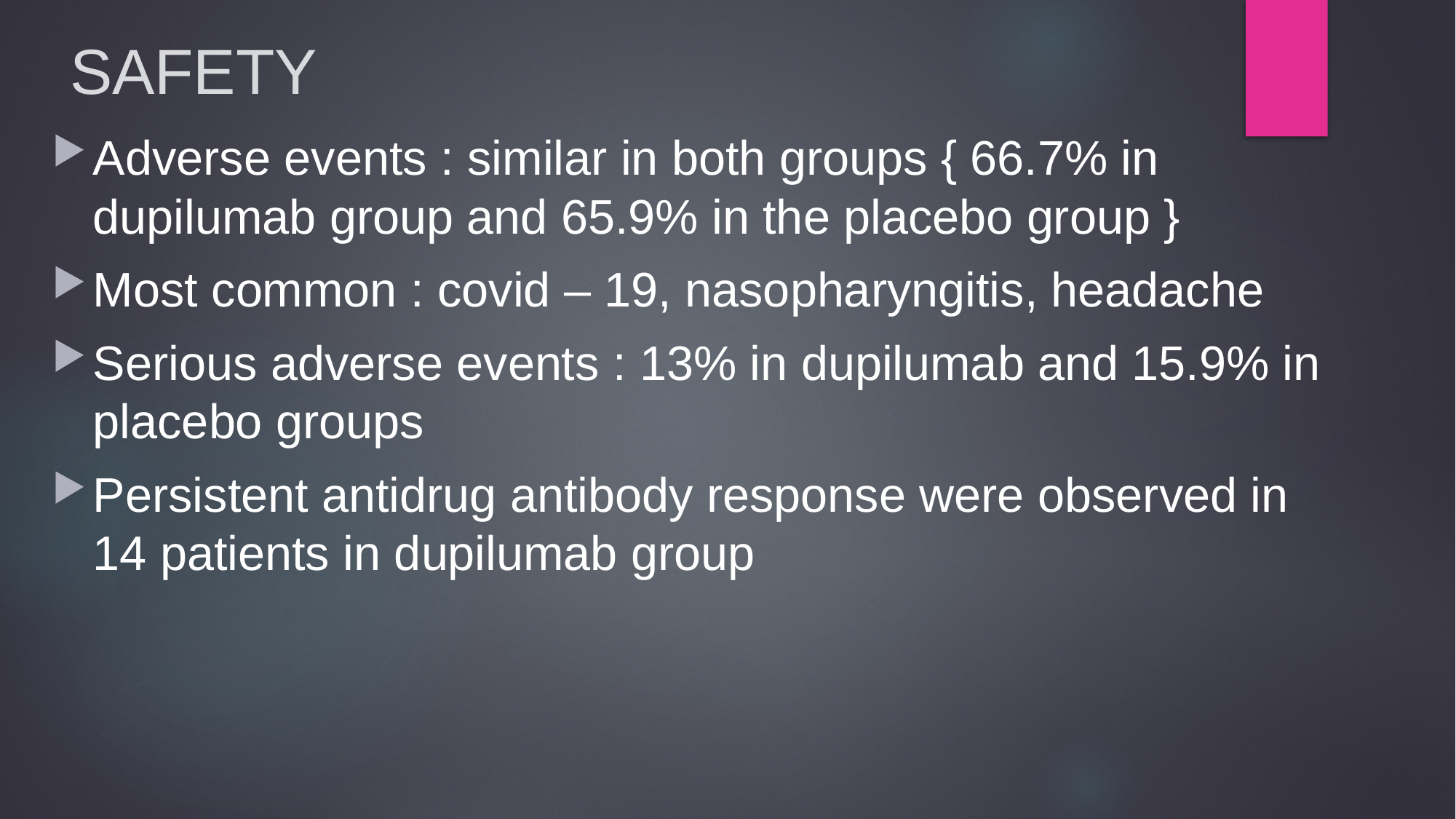

# SAFETY
Adverse events : similar in both groups { 66.7% in dupilumab group and 65.9% in the placebo group }
Most common : covid – 19, nasopharyngitis, headache
Serious adverse events : 13% in dupilumab and 15.9% in placebo groups
Persistent antidrug antibody response were observed in 14 patients in dupilumab group